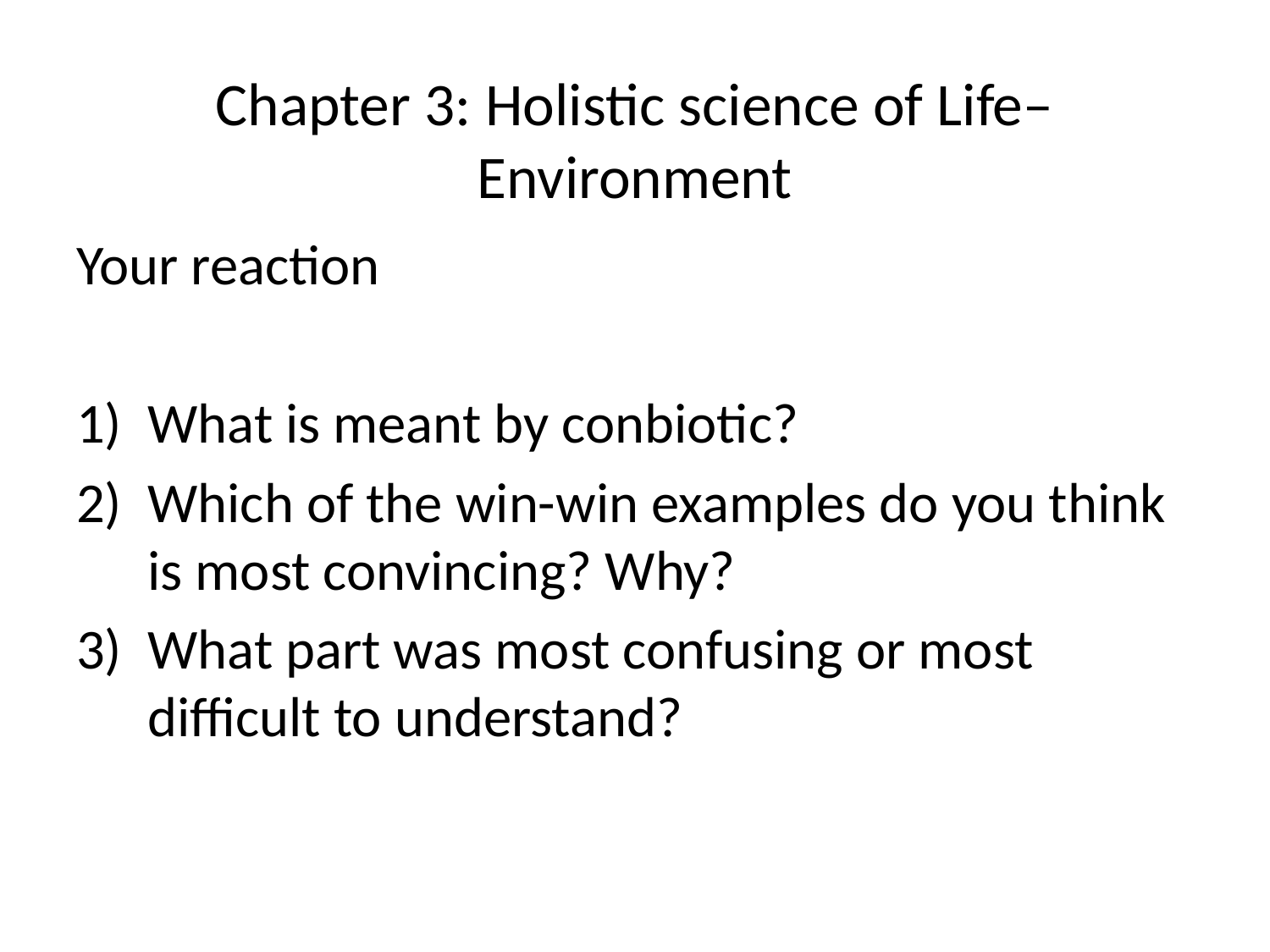

# Chapter 3: Holistic science of Life–Environment
Your reaction

What is meant by conbiotic?
Which of the win-win examples do you think is most convincing? Why?
What part was most confusing or most difficult to understand?